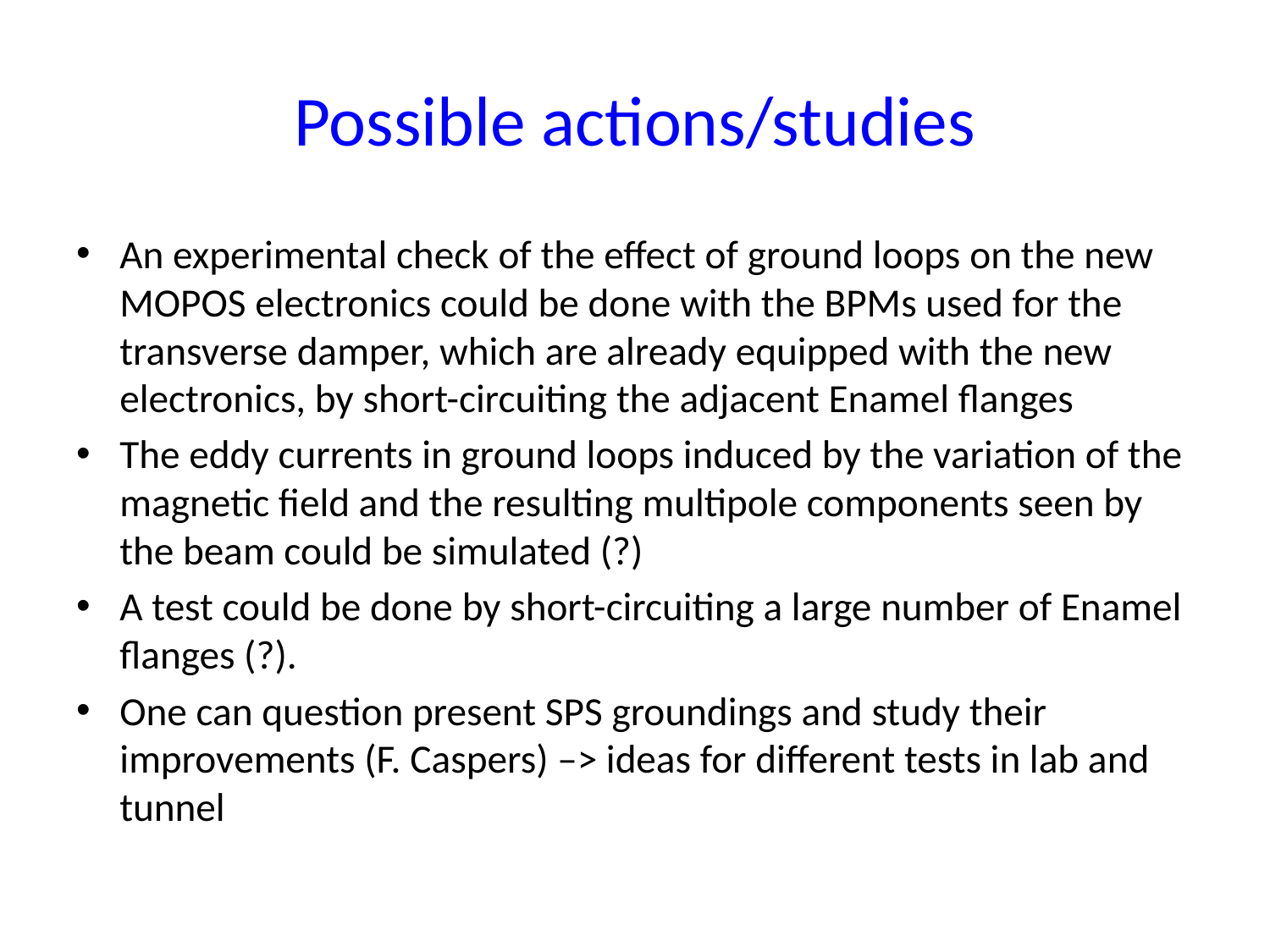

# Possible actions/studies
An experimental check of the effect of ground loops on the new MOPOS electronics could be done with the BPMs used for the transverse damper, which are already equipped with the new electronics, by short-circuiting the adjacent Enamel flanges
The eddy currents in ground loops induced by the variation of the magnetic field and the resulting multipole components seen by the beam could be simulated (?)
A test could be done by short-circuiting a large number of Enamel flanges (?).
One can question present SPS groundings and study their improvements (F. Caspers) –> ideas for different tests in lab and tunnel